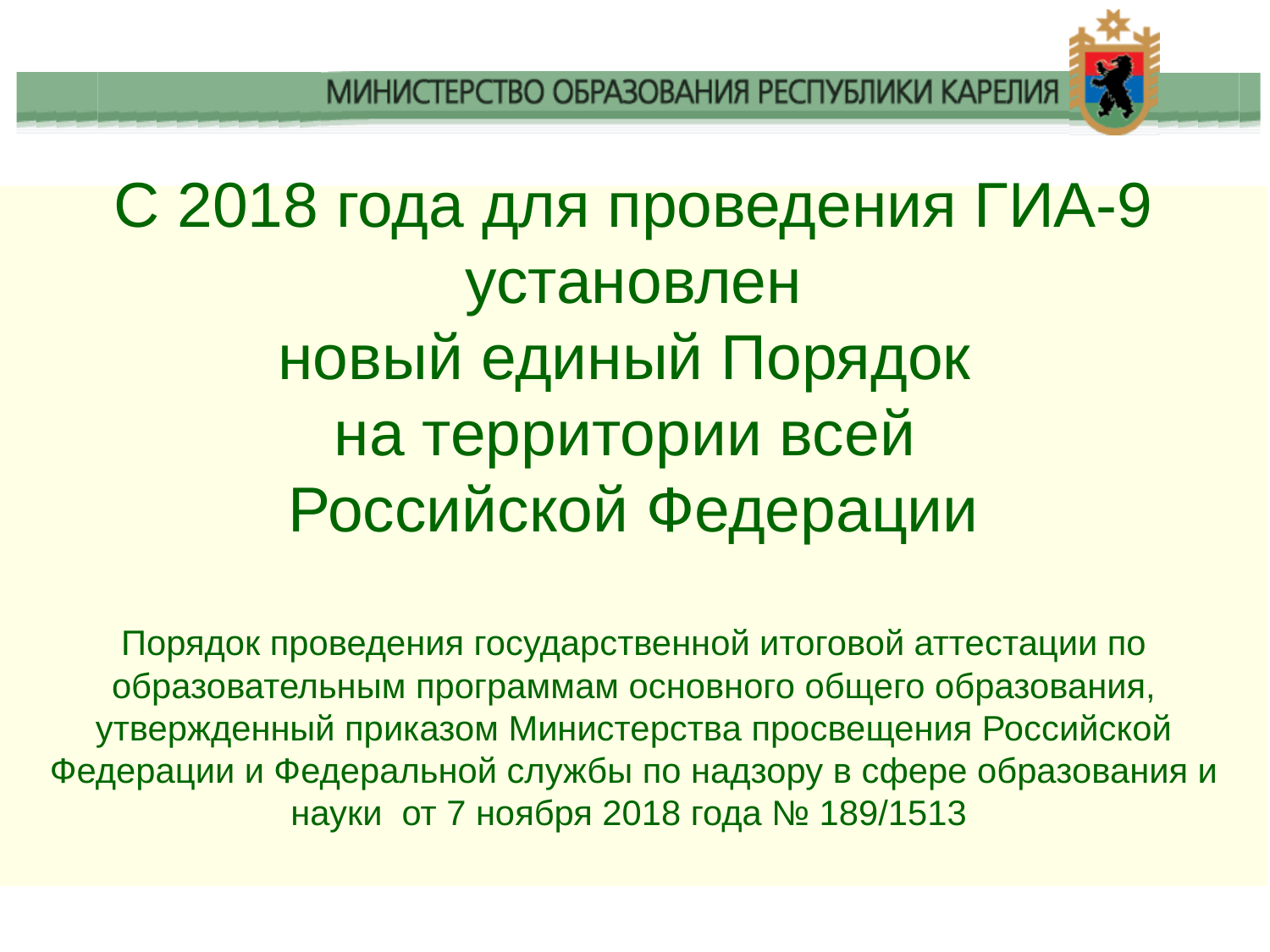

# С 2018 года для проведения ГИА-9 установлен новый единый Порядок на территории всей Российской Федерации Порядок проведения государственной итоговой аттестации по образовательным программам основного общего образования, утвержденный приказом Министерства просвещения Российской Федерации и Федеральной службы по надзору в сфере образования и науки  от 7 ноября 2018 года № 189/1513